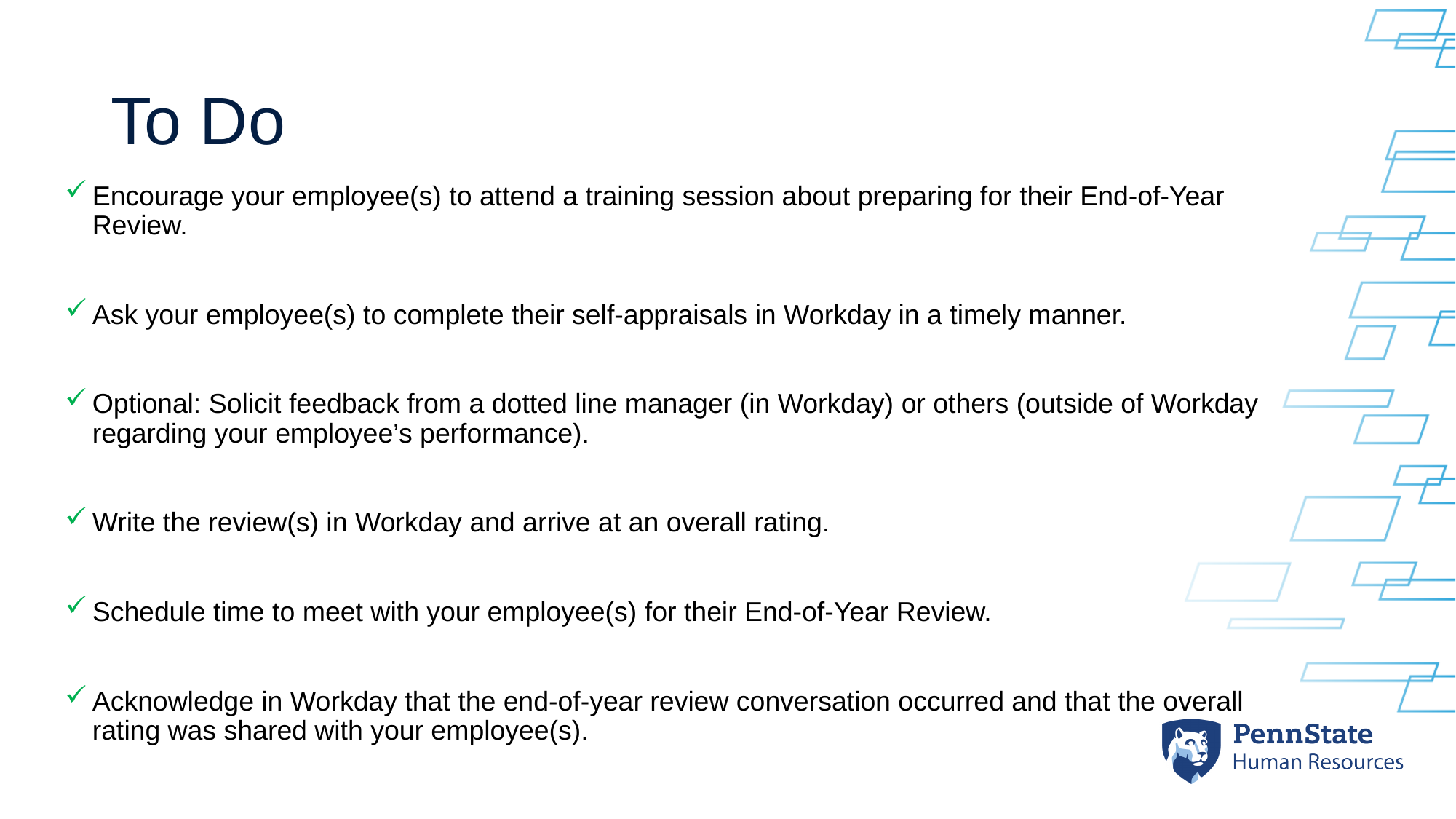

# To Do
Encourage your employee(s) to attend a training session about preparing for their End-of-Year Review.

Ask your employee(s) to complete their self-appraisals in Workday in a timely manner.

Optional: Solicit feedback from a dotted line manager (in Workday) or others (outside of Workday regarding your employee’s performance).

Write the review(s) in Workday and arrive at an overall rating.

Schedule time to meet with your employee(s) for their End-of-Year Review.

Acknowledge in Workday that the end-of-year review conversation occurred and that the overall rating was shared with your employee(s).